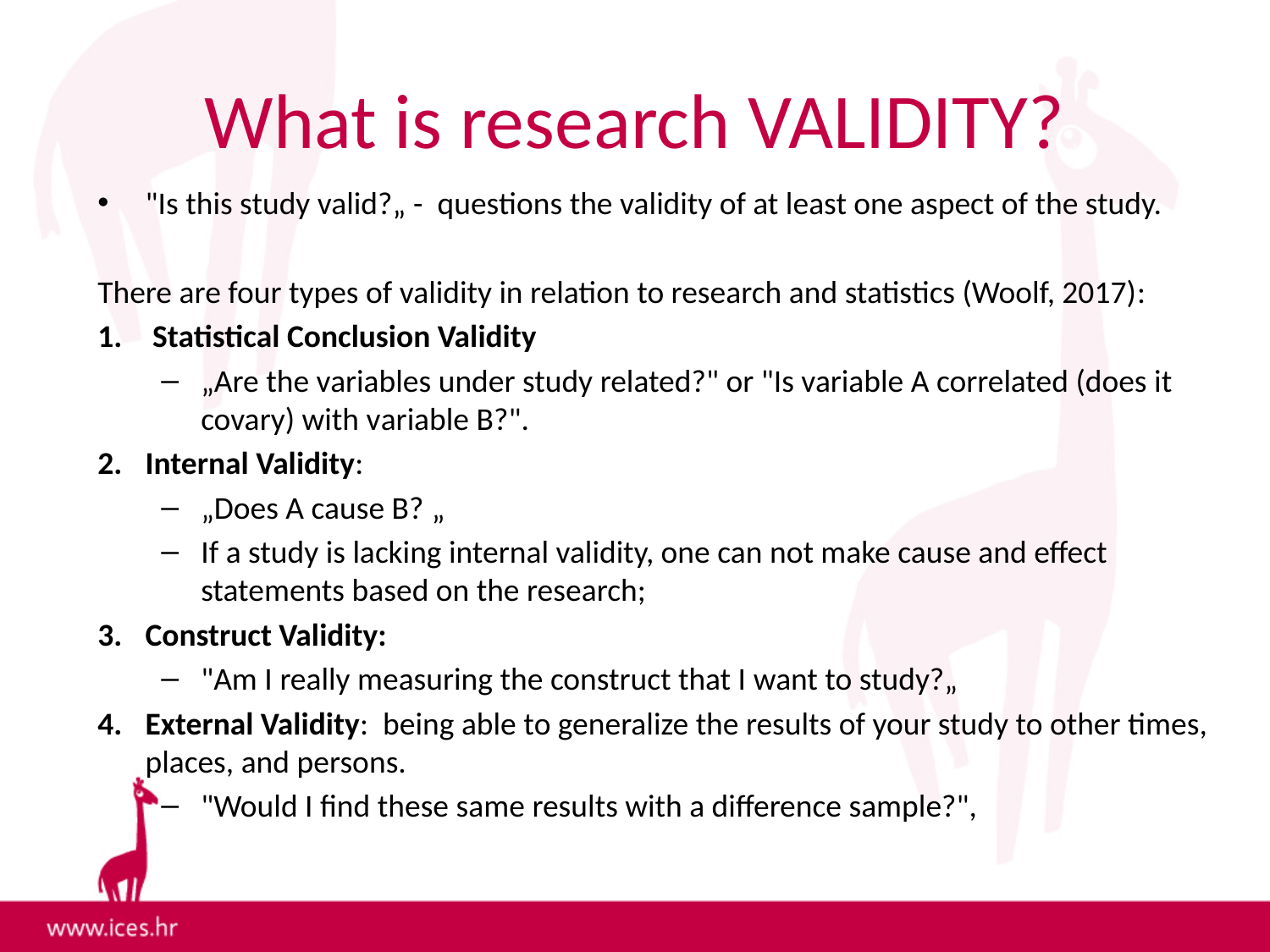

# What is research VALIDITY?
"Is this study valid?„ -  questions the validity of at least one aspect of the study.

There are four types of validity in relation to research and statistics (Woolf, 2017):
 Statistical Conclusion Validity
„Are the variables under study related?" or "Is variable A correlated (does it covary) with variable B?".
Internal Validity:
„Does A cause B? „
If a study is lacking internal validity, one can not make cause and effect statements based on the research;
Construct Validity:
"Am I really measuring the construct that I want to study?„
External Validity:  being able to generalize the results of your study to other times, places, and persons.
"Would I find these same results with a difference sample?",